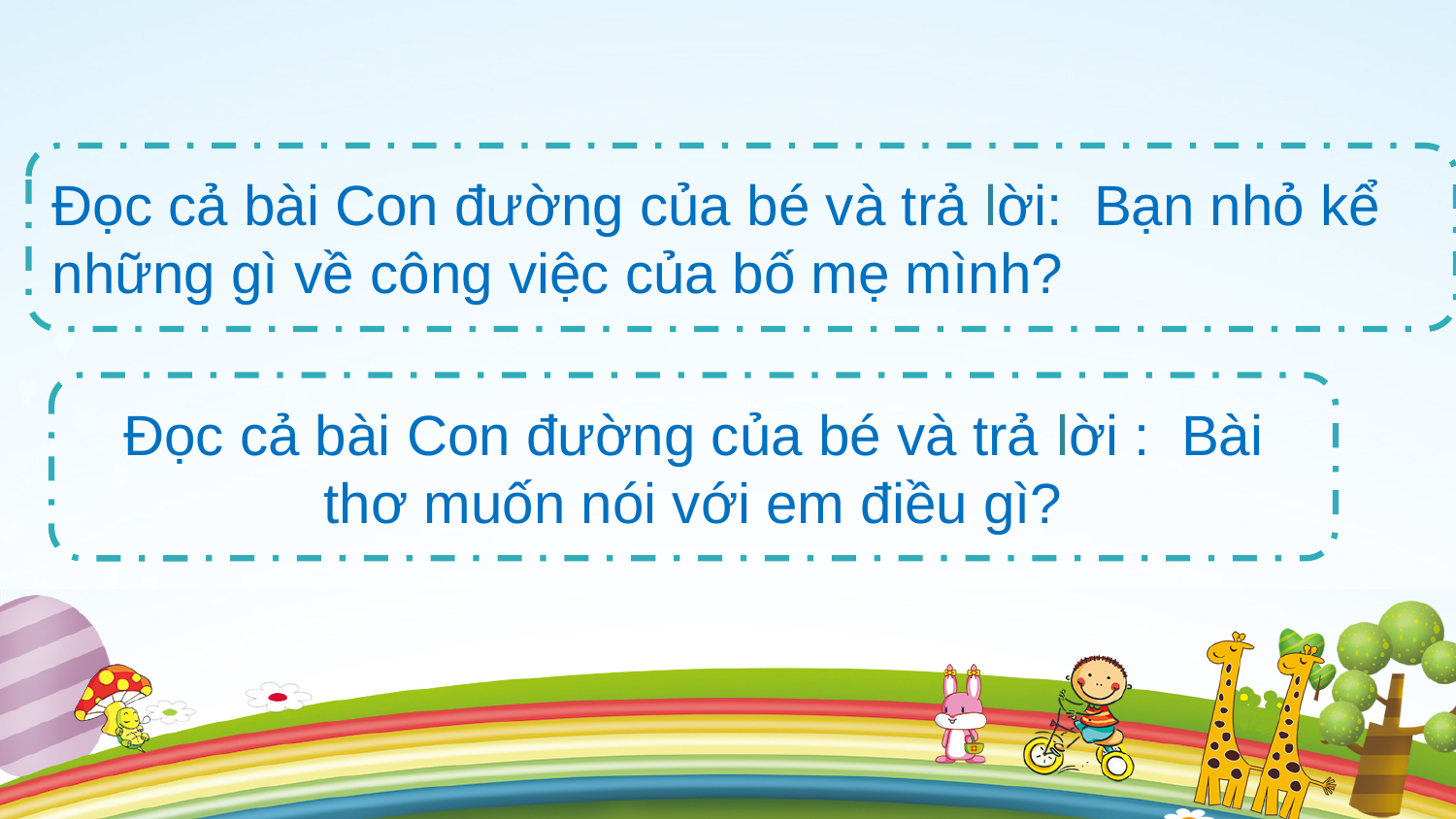

Đọc cả bài Con đường của bé và trả lời:  Bạn nhỏ kể những gì về công việc của bố mẹ mình?
Đọc cả bài Con đường của bé và trả lời :  Bài thơ muốn nói với em điều gì?